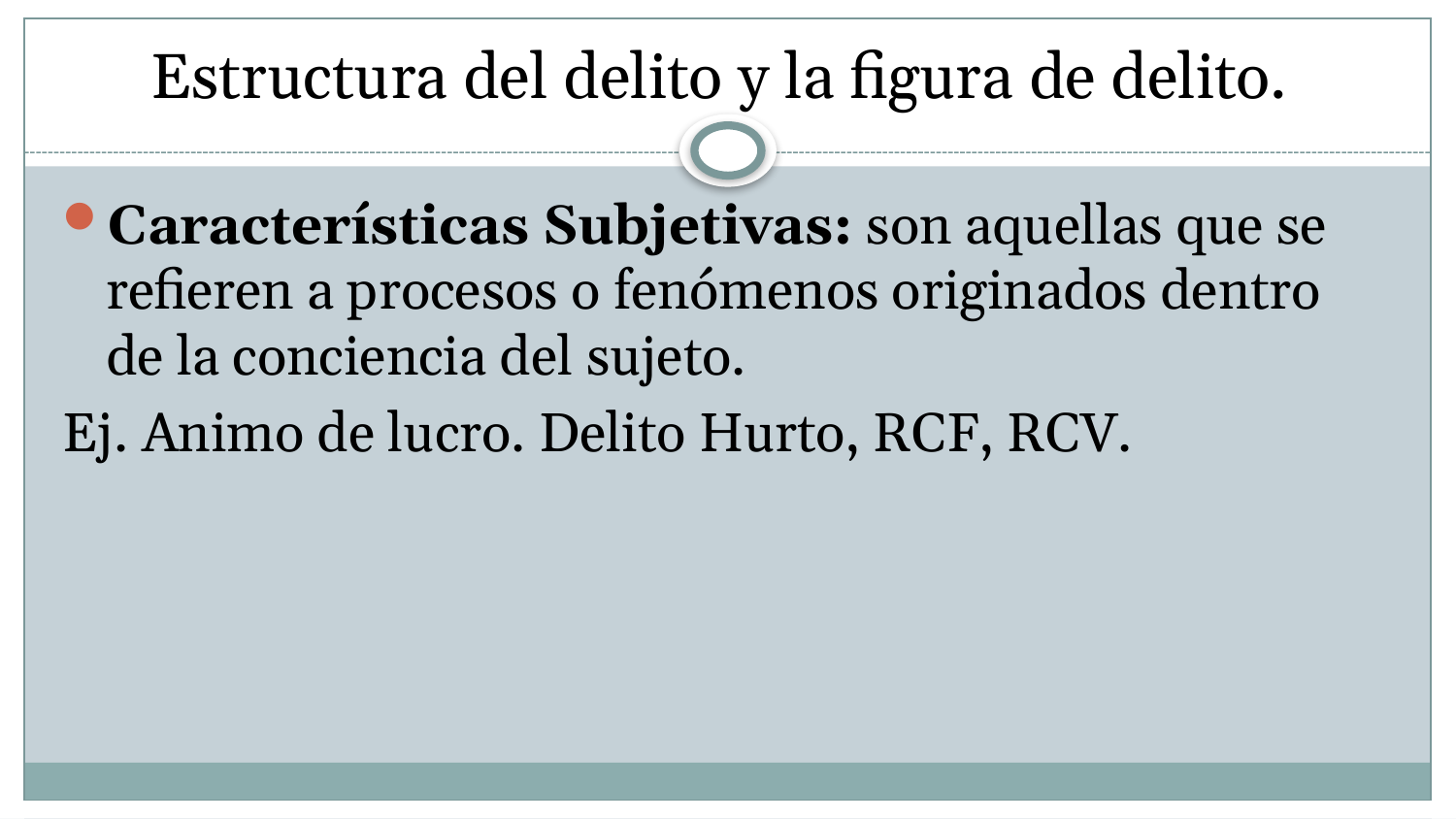

# Estructura del delito y la figura de delito.
Características Subjetivas: son aquellas que se refieren a procesos o fenómenos originados dentro de la conciencia del sujeto.
Ej. Animo de lucro. Delito Hurto, RCF, RCV.